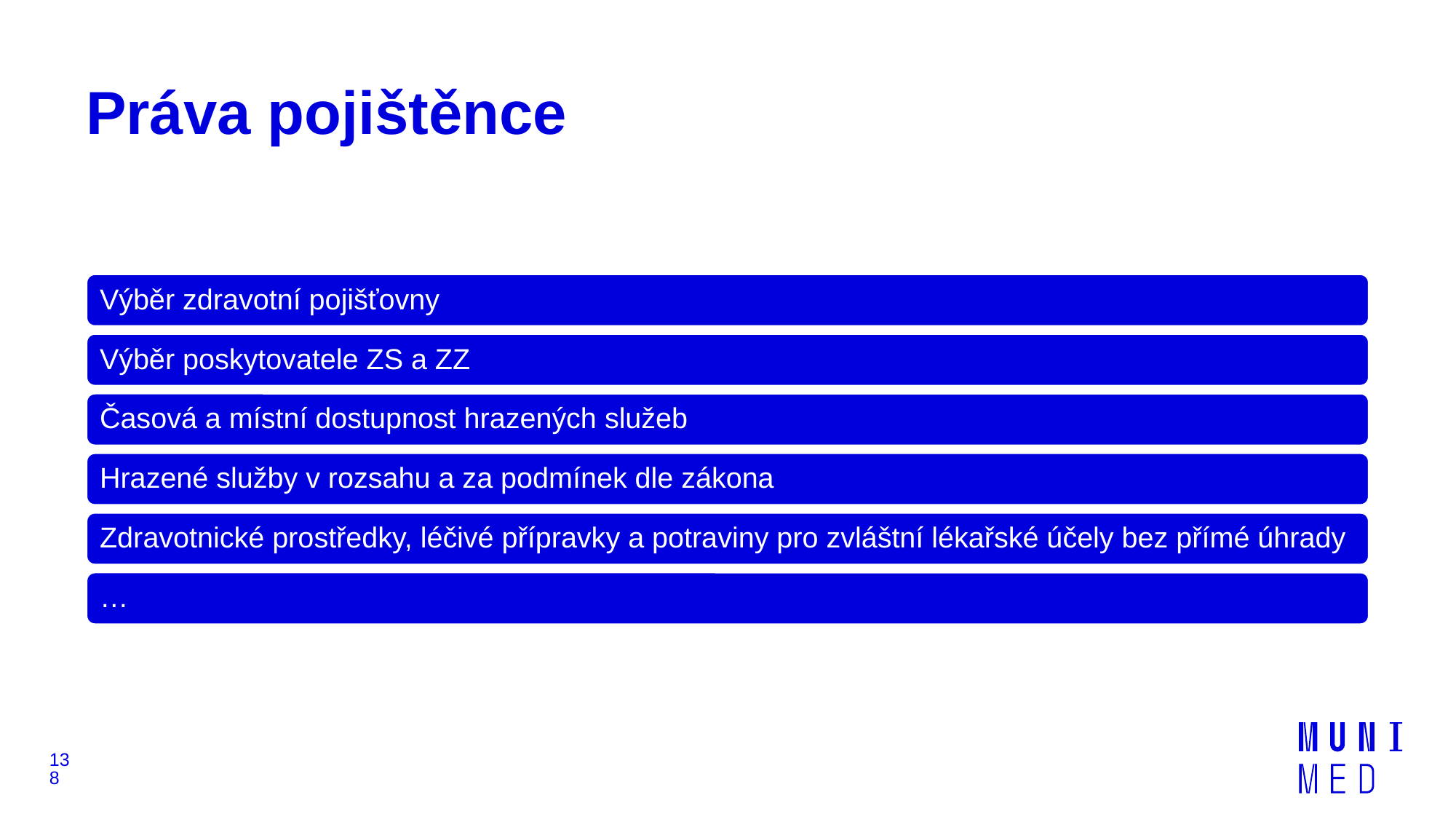

# Práva pojištěnce

Výběr zdravotní pojišťovny
Výběr poskytovatele ZS a ZZ
Časová a místní dostupnost hrazených služeb
Hrazené služby v rozsahu a za podmínek dle zákona
Zdravotnické prostředky, léčivé přípravky a potraviny pro zvláštní lékařské účely bez přímé úhrady
…
138